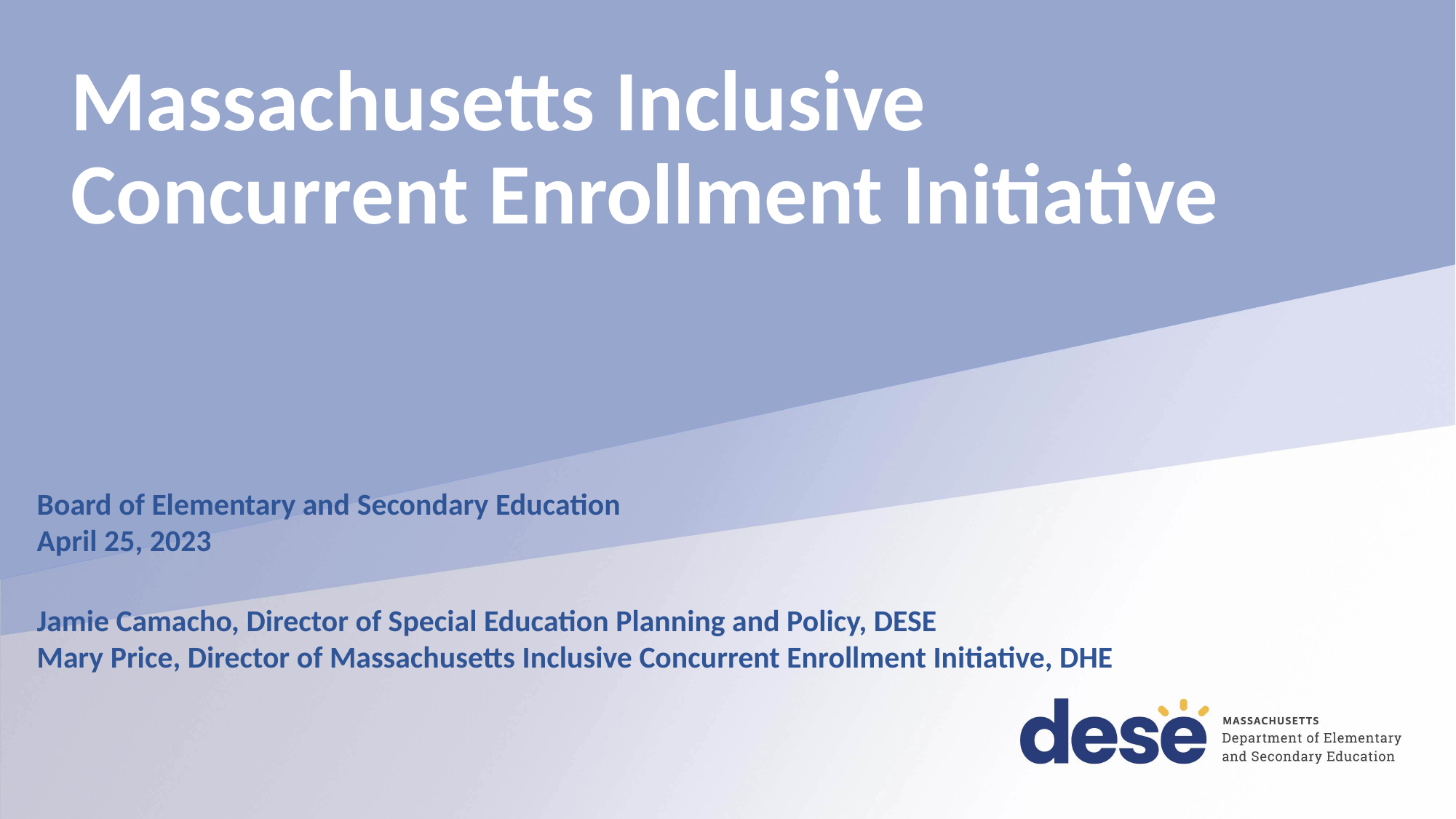

# Massachusetts Inclusive Concurrent Enrollment Initiative
Board of Elementary and Secondary Education
April 25, 2023

Jamie Camacho, Director of Special Education Planning and Policy, DESE
Mary Price, Director of Massachusetts Inclusive Concurrent Enrollment Initiative, DHE